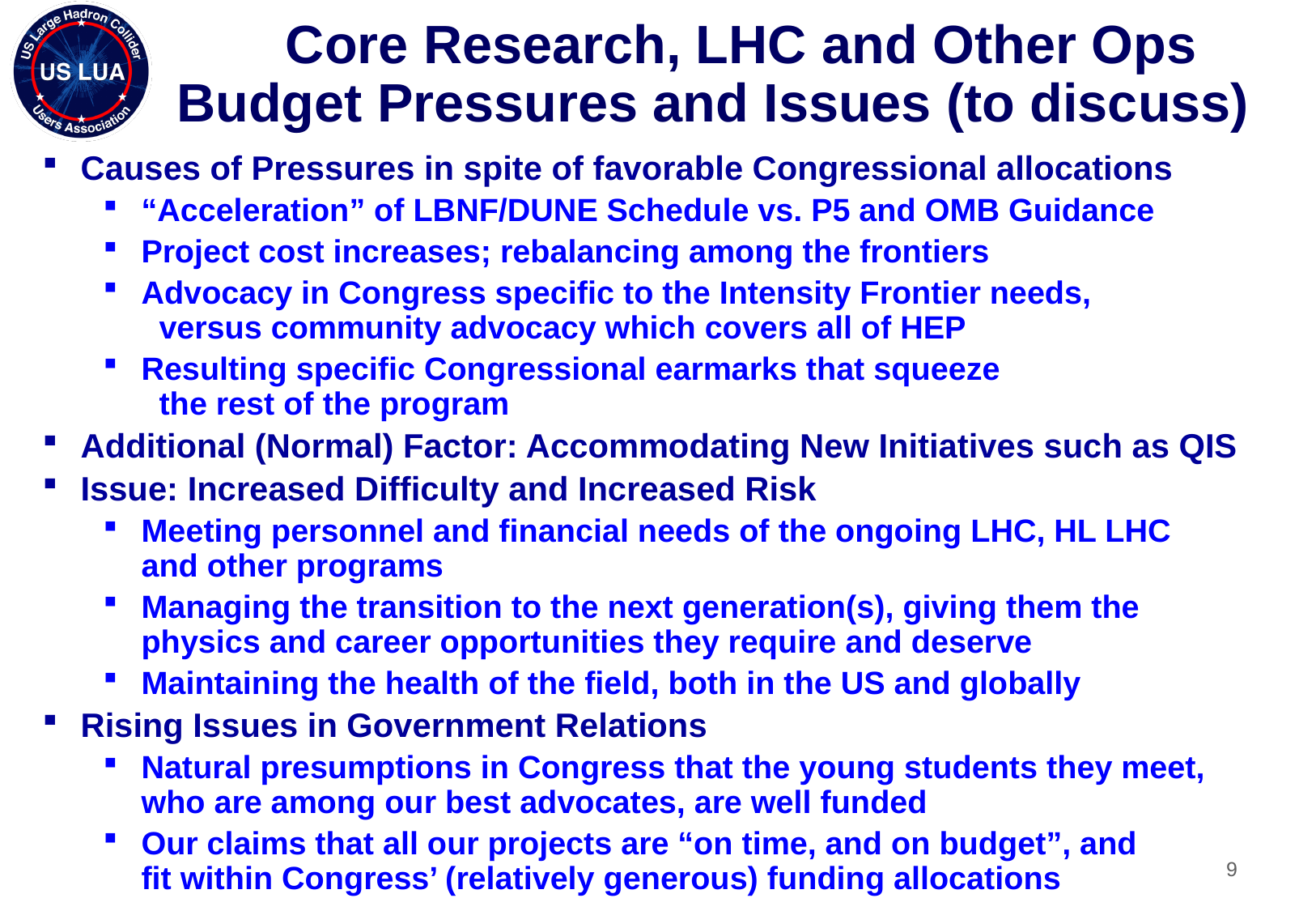

Core Research, LHC and Other Ops Budget Pressures and Issues (to discuss)
Causes of Pressures in spite of favorable Congressional allocations
“Acceleration” of LBNF/DUNE Schedule vs. P5 and OMB Guidance
Project cost increases; rebalancing among the frontiers
Advocacy in Congress specific to the Intensity Frontier needs,
  versus community advocacy which covers all of HEP
Resulting specific Congressional earmarks that squeeze
  the rest of the program
Additional (Normal) Factor: Accommodating New Initiatives such as QIS
Issue: Increased Difficulty and Increased Risk
Meeting personnel and financial needs of the ongoing LHC, HL LHC
and other programs
Managing the transition to the next generation(s), giving them the physics and career opportunities they require and deserve
Maintaining the health of the field, both in the US and globally
Rising Issues in Government Relations
Natural presumptions in Congress that the young students they meet,
who are among our best advocates, are well funded
Our claims that all our projects are “on time, and on budget”, and
fit within Congress’ (relatively generous) funding allocations

9